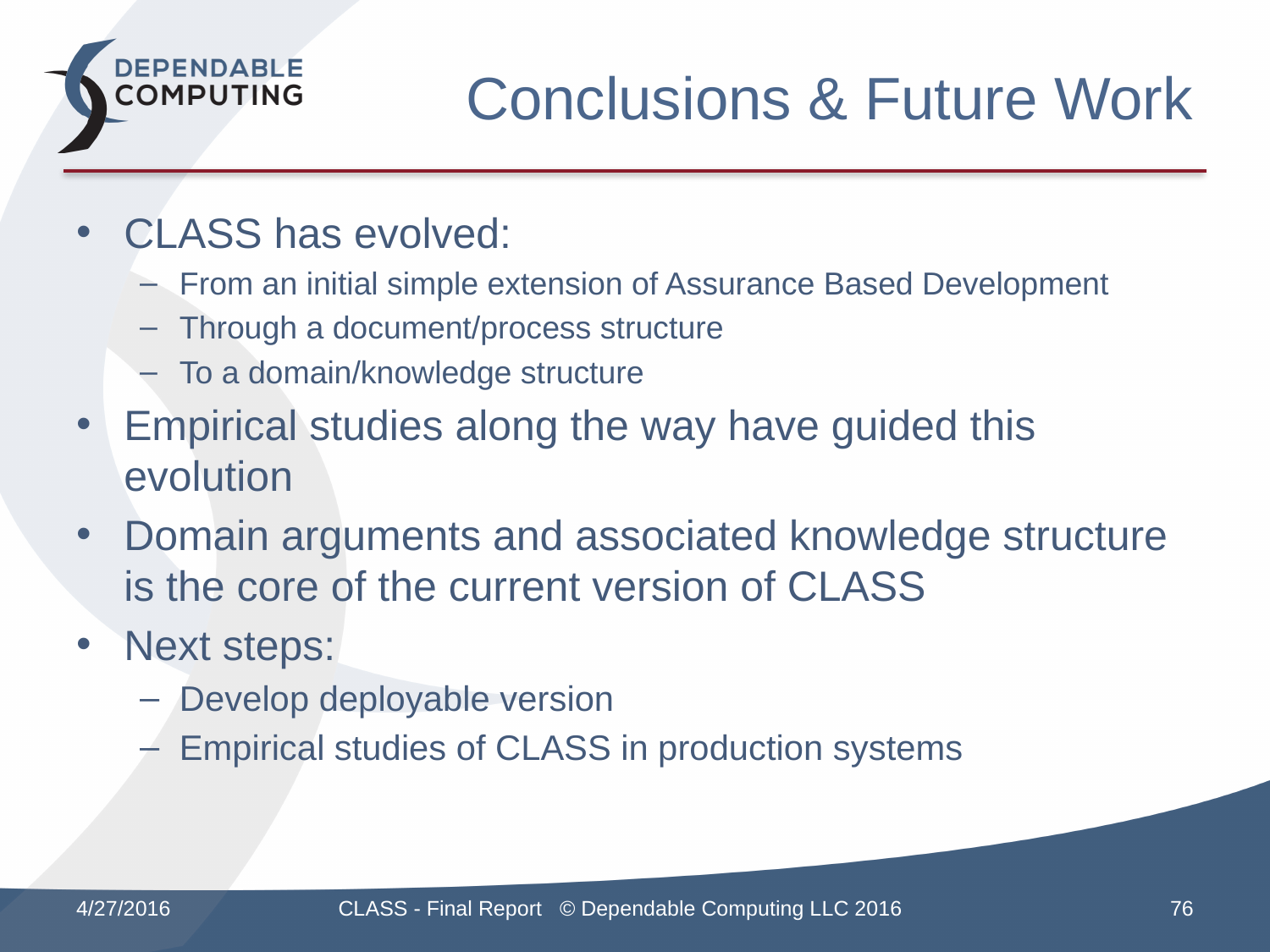

# Conclusions & Future Work
CLASS has evolved:
From an initial simple extension of Assurance Based Development
Through a document/process structure
To a domain/knowledge structure
Empirical studies along the way have guided this evolution
Domain arguments and associated knowledge structure is the core of the current version of CLASS
Next steps:
Develop deployable version
Empirical studies of CLASS in production systems
4/27/2016
CLASS - Final Report   © Dependable Computing LLC 2016
76